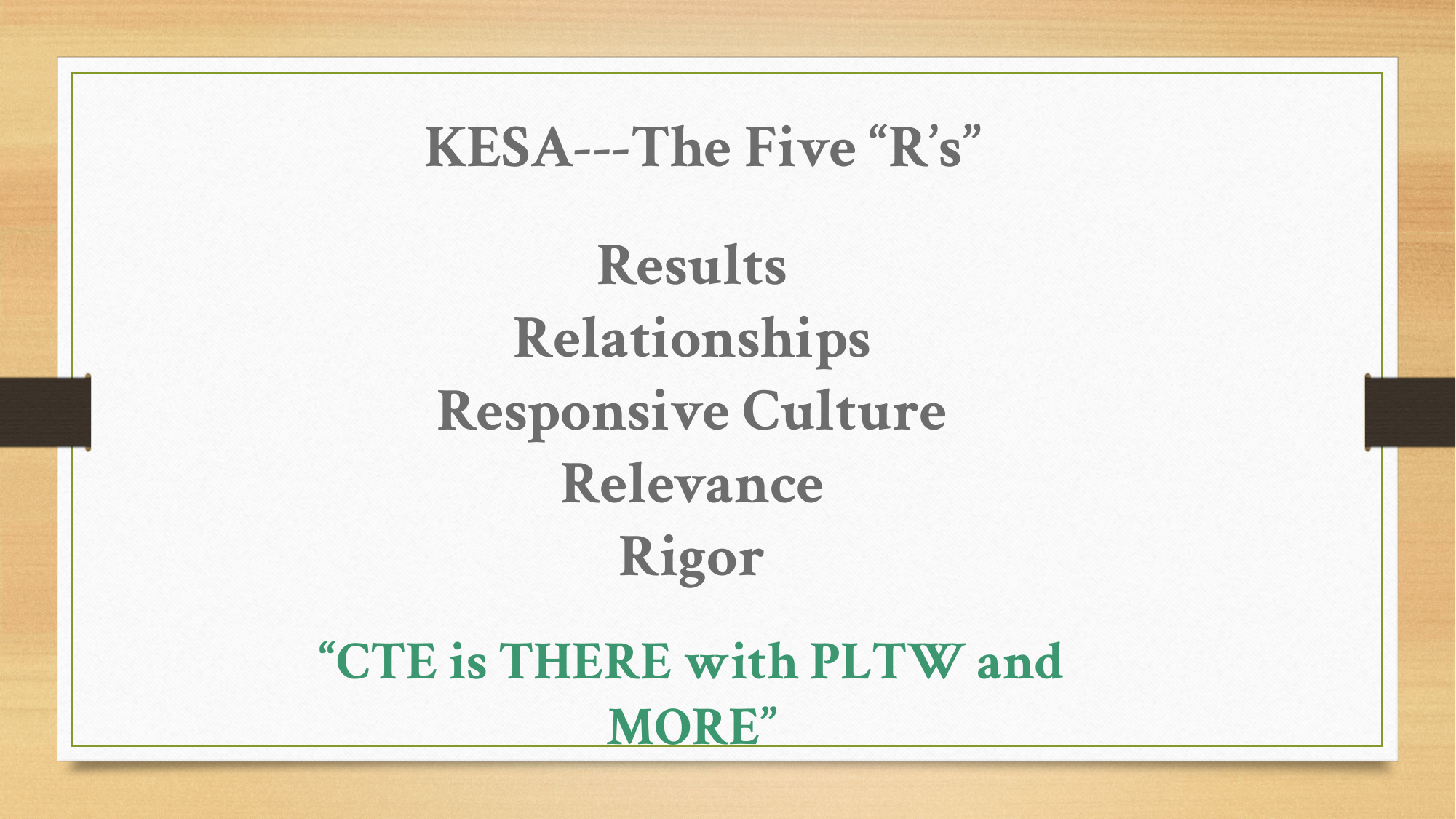

KESA---The Five “R’s”
Results
Relationships
Responsive Culture
Relevance
Rigor
“CTE is THERE with PLTW and MORE”